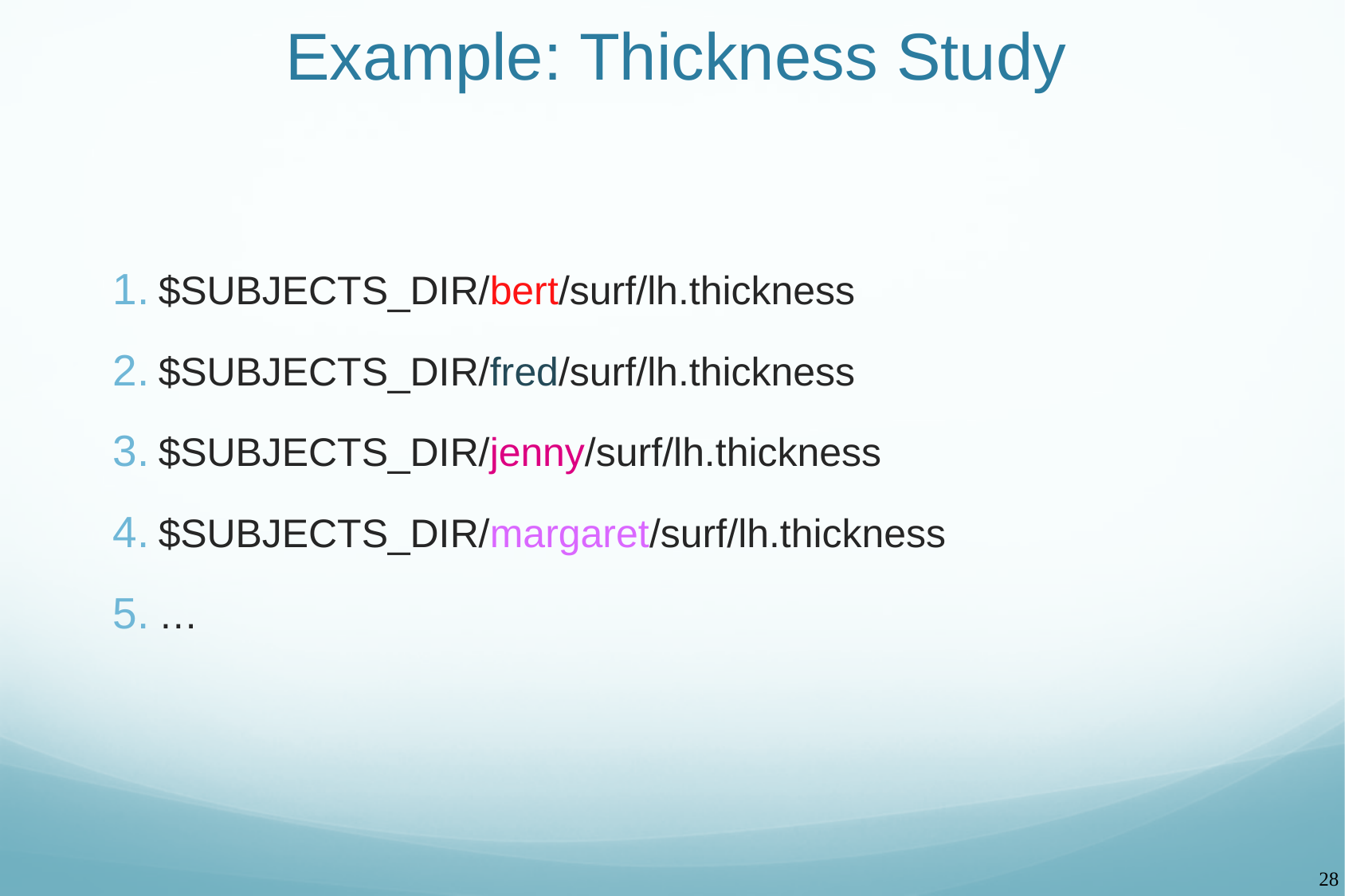

# Example: Thickness Study
$SUBJECTS_DIR/bert/surf/lh.thickness
$SUBJECTS_DIR/fred/surf/lh.thickness
$SUBJECTS_DIR/jenny/surf/lh.thickness
$SUBJECTS_DIR/margaret/surf/lh.thickness
…